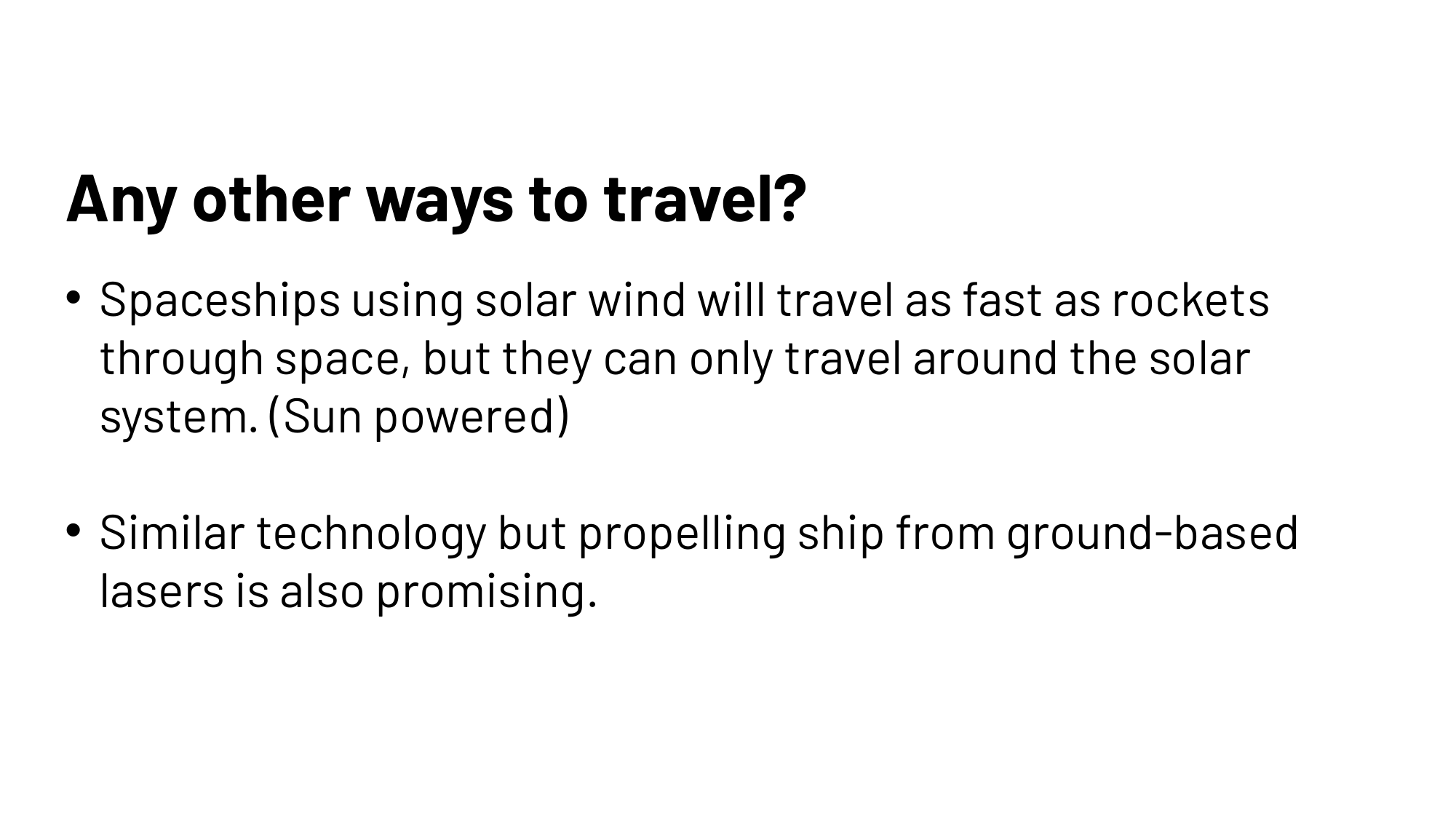

Any other ways to travel?

Spaceships using solar wind will travel as fast as rockets through space, but they can only travel around the solar system. (Sun powered)

Similar technology but propelling ship from ground-based lasers is also promising.